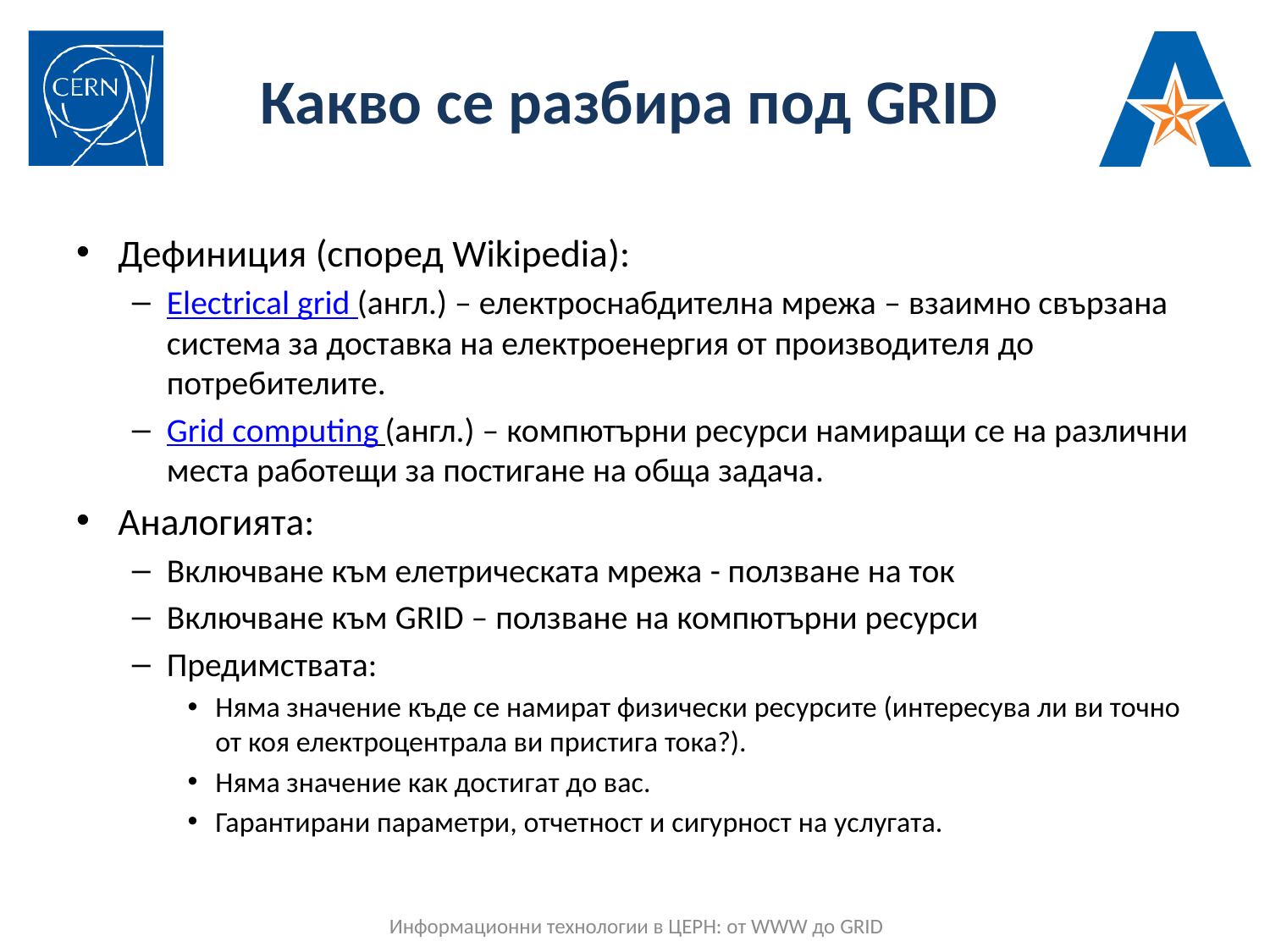

# Какво се разбира под GRID
Дефиниция (според Wikipedia):
Electrical grid (англ.) – електроснабдителна мрежа – взаимно свързана система за доставка на електроенергия от производителя до потребителите.
Grid computing (англ.) – компютърни ресурси намиращи се на различни места работещи за постигане на обща задача.
Аналогията:
Включване към елетрическата мрежа - ползване на ток
Включване към GRID – ползване на компютърни ресурси
Предимствата:
Няма значение къде се намират физически ресурсите (интересува ли ви точно от коя електроцентрала ви пристига тока?).
Няма значение как достигат до вас.
Гарантирани параметри, отчетност и сигурност на услугата.

Информационни технологии в ЦЕРН: oт WWW до GRID